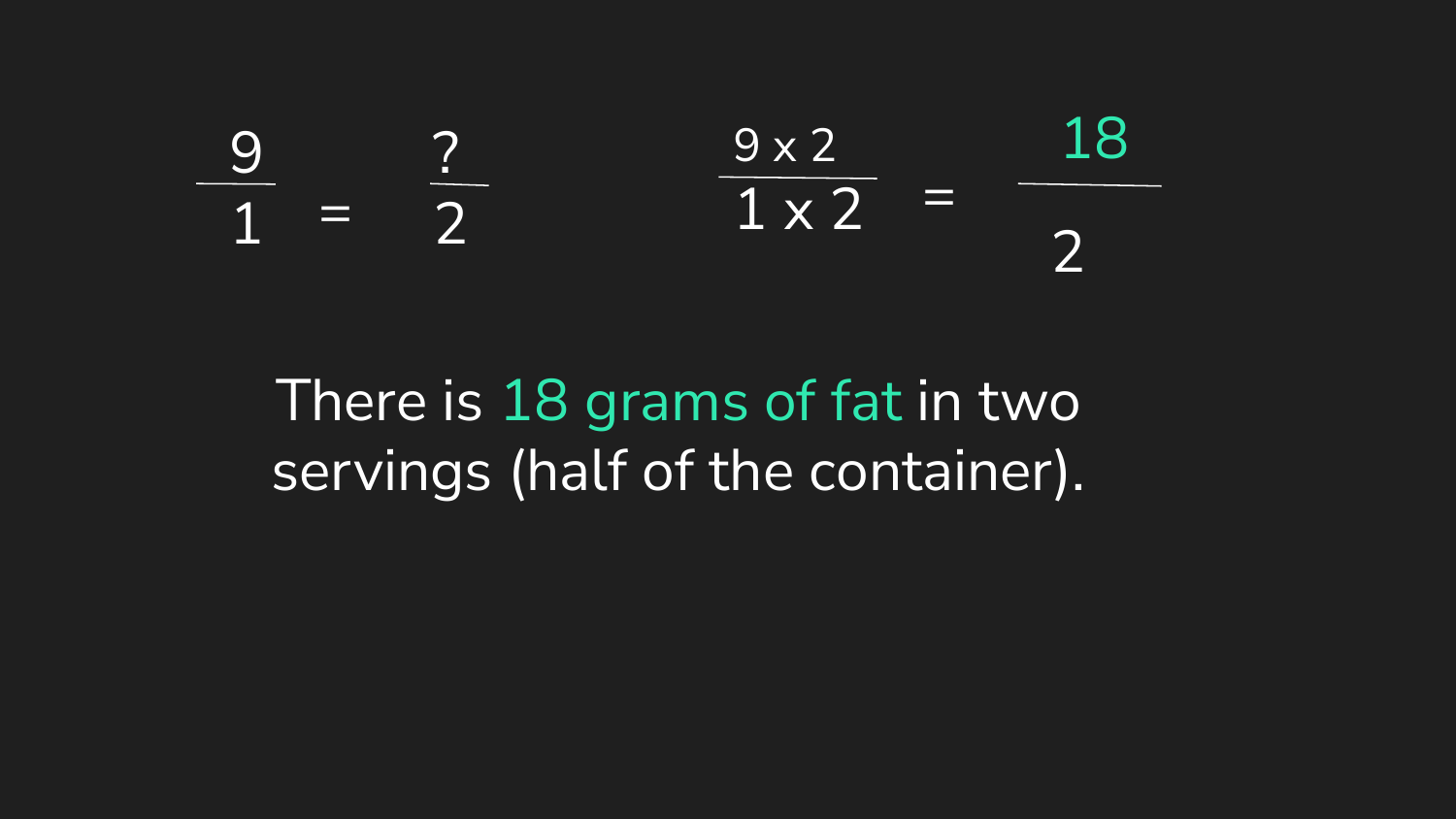

18

  9
  1
?
2
9 x 2
1 x 2
=
=
2
There is 18 grams of fat in two servings (half of the container).